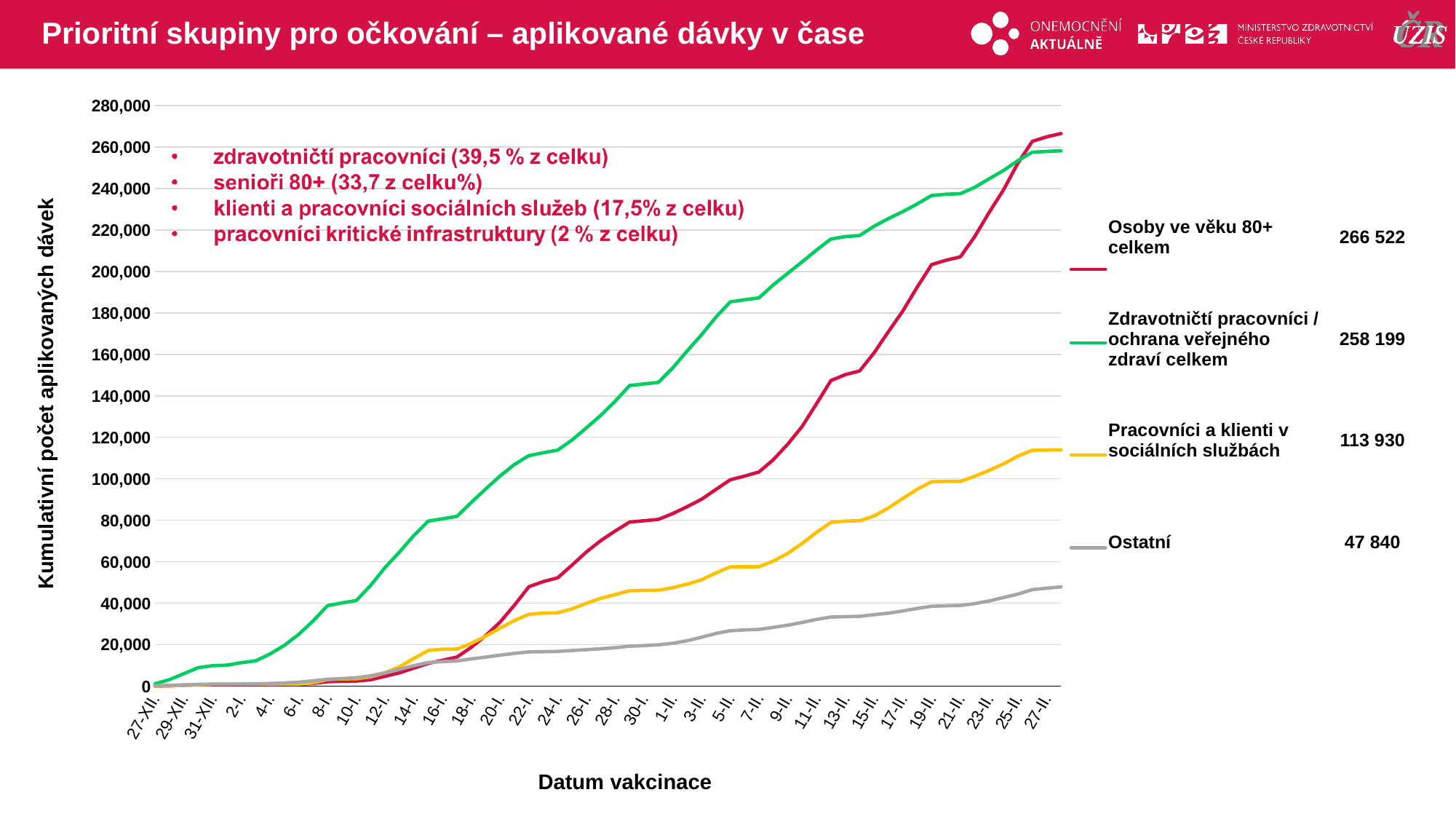

# Prioritní skupiny pro očkování – aplikované dávky v čase

### Chart

| Category | Osoby ve věku 80+ celkem | Zdravotničtí pracovníci / ochrana veřejného zdraví celkem | Pracovníci a klienti v sociálních službách | Ostatní |
|---|---|---|---|---|
| 27-XII. | 26.0 | 1090.0 | 10.0 | 142.0 |
| 28-XII. | 124.0 | 3087.0 | 86.0 | 321.0 |
| 29-XII. | 404.0 | 5946.0 | 398.0 | 569.0 |
| 30-XII. | 585.0 | 8840.0 | 681.0 | 809.0 |
| 31-XII. | 702.0 | 9824.0 | 875.0 | 923.0 |
| 1-I. | 705.0 | 10071.0 | 879.0 | 929.0 |
| 2-I. | 717.0 | 11264.0 | 879.0 | 988.0 |
| 3-I. | 719.0 | 12136.0 | 881.0 | 1029.0 |
| 4-I. | 749.0 | 15440.0 | 884.0 | 1262.0 |
| 5-I. | 790.0 | 19636.0 | 896.0 | 1502.0 |
| 6-I. | 857.0 | 24929.0 | 951.0 | 1854.0 |
| 7-I. | 1256.0 | 31418.0 | 1567.0 | 2503.0 |
| 8-I. | 2113.0 | 38774.0 | 3156.0 | 3269.0 |
| 9-I. | 2299.0 | 40087.0 | 3458.0 | 3591.0 |
| 10-I. | 2407.0 | 41247.0 | 3538.0 | 4002.0 |
| 11-I. | 3045.0 | 48554.0 | 4460.0 | 4921.0 |
| 12-I. | 4697.0 | 57147.0 | 6405.0 | 6357.0 |
| 13-I. | 6385.0 | 64659.0 | 9277.0 | 8081.0 |
| 14-I. | 8661.0 | 72623.0 | 13290.0 | 9835.0 |
| 15-I. | 10940.0 | 79560.0 | 17134.0 | 11334.0 |
| 16-I. | 12442.0 | 80653.0 | 17752.0 | 11800.0 |
| 17-I. | 13987.0 | 81856.0 | 17850.0 | 12107.0 |
| 18-I. | 18722.0 | 88619.0 | 20556.0 | 13113.0 |
| 19-I. | 24342.0 | 95065.0 | 24036.0 | 13948.0 |
| 20-I. | 30842.0 | 101354.0 | 27957.0 | 14914.0 |
| 21-I. | 39051.0 | 106914.0 | 31617.0 | 15779.0 |
| 22-I. | 47919.0 | 111135.0 | 34602.0 | 16474.0 |
| 23-I. | 50375.0 | 112525.0 | 35200.0 | 16568.0 |
| 24-I. | 52203.0 | 113784.0 | 35325.0 | 16703.0 |
| 25-I. | 58342.0 | 118663.0 | 37237.0 | 17114.0 |
| 26-I. | 64686.0 | 124564.0 | 39891.0 | 17554.0 |
| 27-I. | 70165.0 | 130602.0 | 42326.0 | 17995.0 |
| 28-I. | 74792.0 | 137398.0 | 44125.0 | 18493.0 |
| 29-I. | 79111.0 | 144988.0 | 45968.0 | 19235.0 |
| 30-I. | 79736.0 | 145743.0 | 46146.0 | 19512.0 |
| 31-I. | 80392.0 | 146476.0 | 46211.0 | 19905.0 |
| 1-II. | 83188.0 | 153466.0 | 47456.0 | 20623.0 |
| 2-II. | 86498.0 | 161631.0 | 49109.0 | 21845.0 |
| 3-II. | 90069.0 | 169424.0 | 51231.0 | 23539.0 |
| 4-II. | 94818.0 | 177950.0 | 54549.0 | 25353.0 |
| 5-II. | 99491.0 | 185349.0 | 57498.0 | 26701.0 |
| 6-II. | 101265.0 | 186343.0 | 57539.0 | 27079.0 |
| 7-II. | 103269.0 | 187268.0 | 57574.0 | 27330.0 |
| 8-II. | 109197.0 | 193551.0 | 60271.0 | 28308.0 |
| 9-II. | 116684.0 | 199140.0 | 64016.0 | 29349.0 |
| 10-II. | 125253.0 | 204607.0 | 68797.0 | 30685.0 |
| 11-II. | 136224.0 | 210331.0 | 74164.0 | 32142.0 |
| 12-II. | 147376.0 | 215663.0 | 78927.0 | 33270.0 |
| 13-II. | 150235.0 | 216810.0 | 79598.0 | 33491.0 |
| 14-II. | 152015.0 | 217335.0 | 79728.0 | 33607.0 |
| 15-II. | 160731.0 | 221807.0 | 81997.0 | 34414.0 |
| 16-II. | 170998.0 | 225520.0 | 85905.0 | 35166.0 |
| 17-II. | 180936.0 | 228865.0 | 90506.0 | 36212.0 |
| 18-II. | 192438.0 | 232570.0 | 94909.0 | 37452.0 |
| 19-II. | 203295.0 | 236627.0 | 98534.0 | 38487.0 |
| 20-II. | 205419.0 | 237255.0 | 98697.0 | 38728.0 |
| 21-II. | 207018.0 | 237520.0 | 98700.0 | 38864.0 |
| 22-II. | 216835.0 | 240568.0 | 101183.0 | 39761.0 |
| 23-II. | 228483.0 | 244721.0 | 104005.0 | 41032.0 |
| 24-II. | 239376.0 | 248718.0 | 107155.0 | 42700.0 |
| 25-II. | 252229.0 | 253465.0 | 110913.0 | 44333.0 |
| 26-II. | 262738.0 | 257517.0 | 113715.0 | 46528.0 |
| 27-II. | 264926.0 | 257910.0 | 113829.0 | 47198.0 |
| 28-II. | 266522.0 | 258199.0 | 113930.0 | 47840.0 |
| Osoby ve věku 80+ celkem | 266 522 |
| --- | --- |
| Zdravotničtí pracovníci / ochrana veřejného zdraví celkem | 258 199 |
| Pracovníci a klienti v sociálních službách | 113 930 |
| Ostatní | 47 840 |
Kumulativní počet aplikovaných dávek
Datum vakcinace